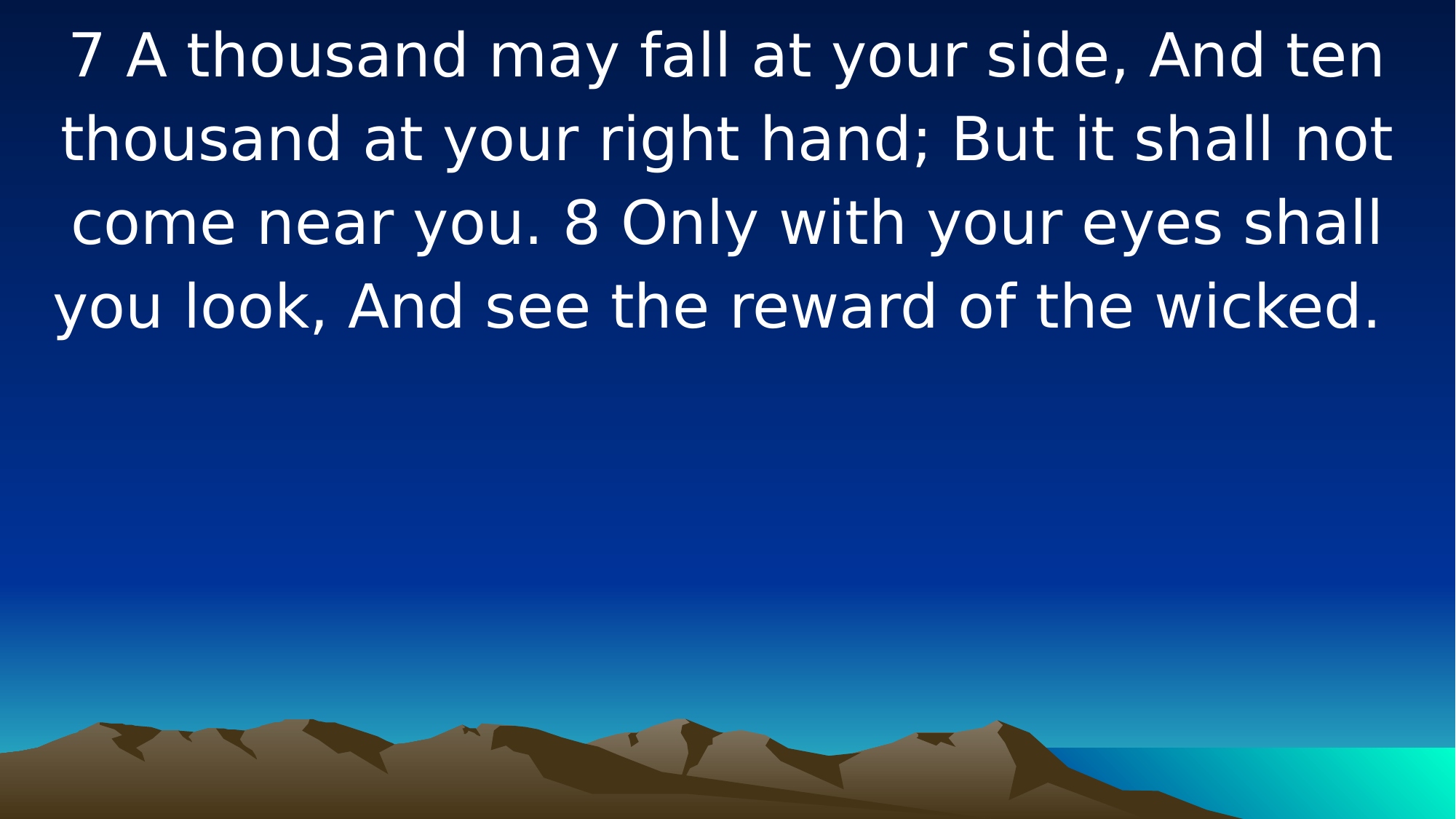

7 A thousand may fall at your side, And ten thousand at your right hand; But it shall not come near you. 8 Only with your eyes shall you look, And see the reward of the wicked.